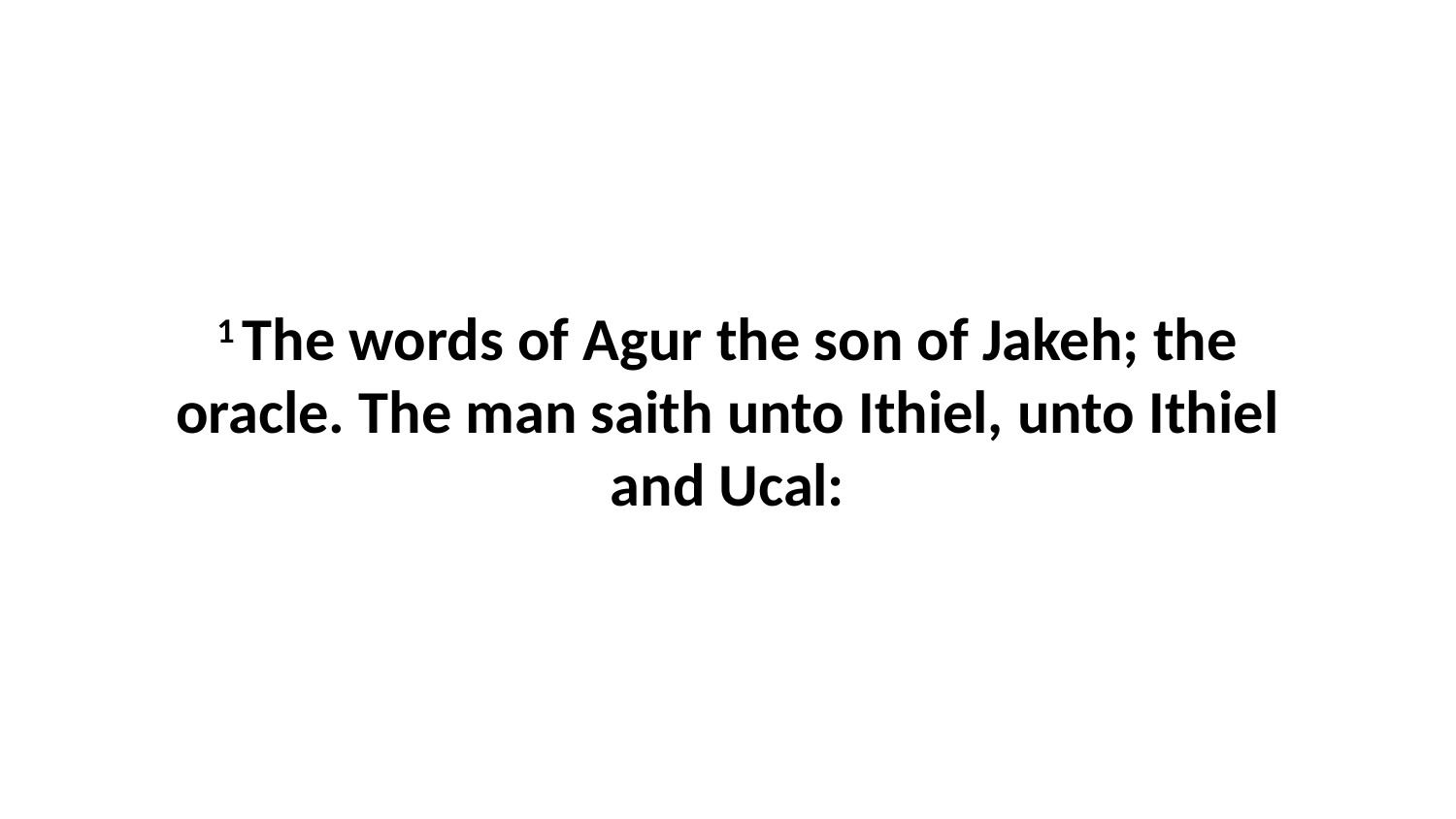

1 The words of Agur the son of Jakeh; the oracle. The man saith unto Ithiel, unto Ithiel and Ucal: